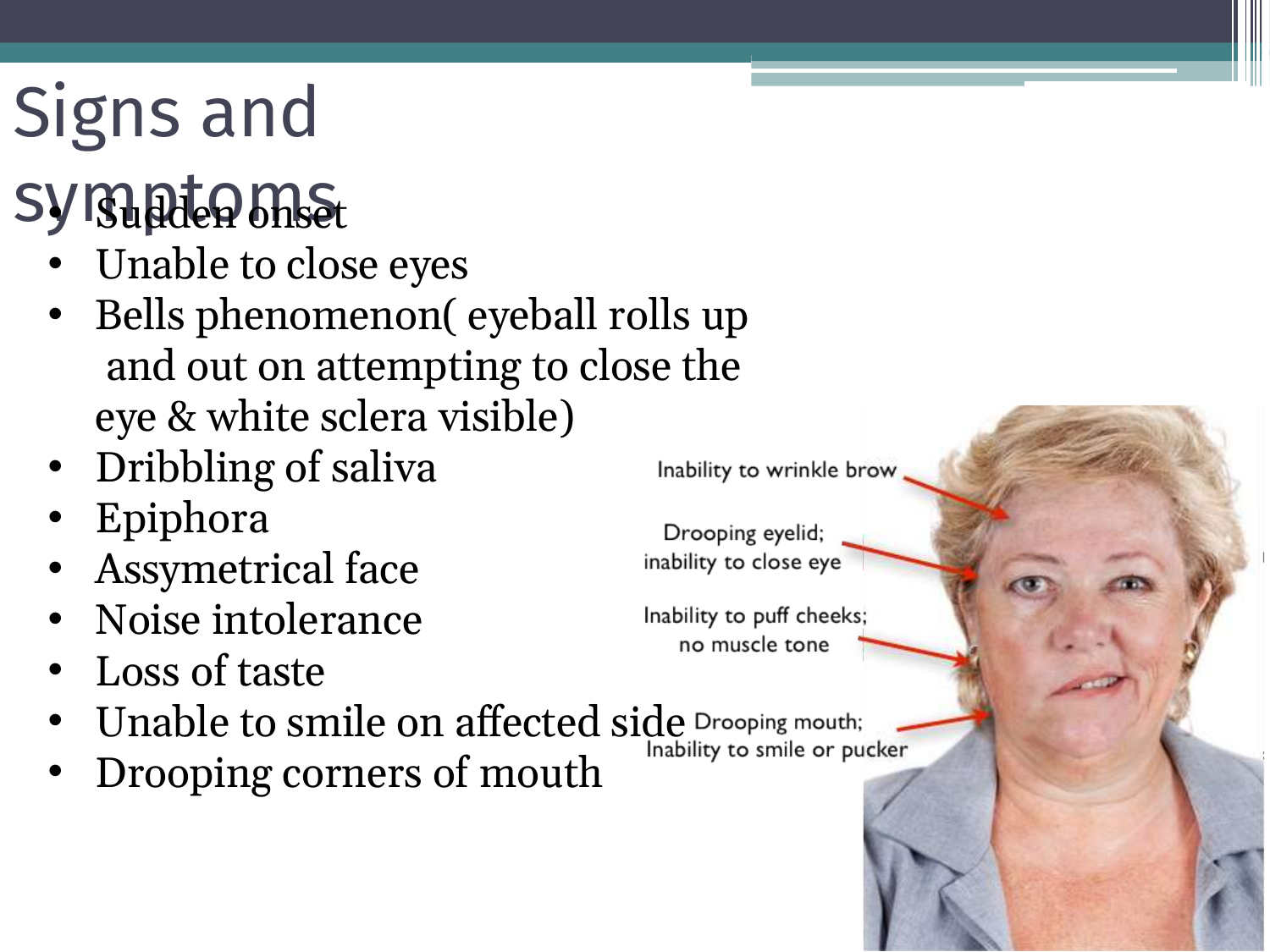

# Signs and symptoms

Sudden onset
Unable to close eyes
Bells phenomenon( eyeball rolls up  and out on attempting to close the  eye & white sclera visible)
Dribbling of saliva
Epiphora
Assymetrical face
Noise intolerance
Loss of taste
Unable to smile on affected side
Drooping corners of mouth